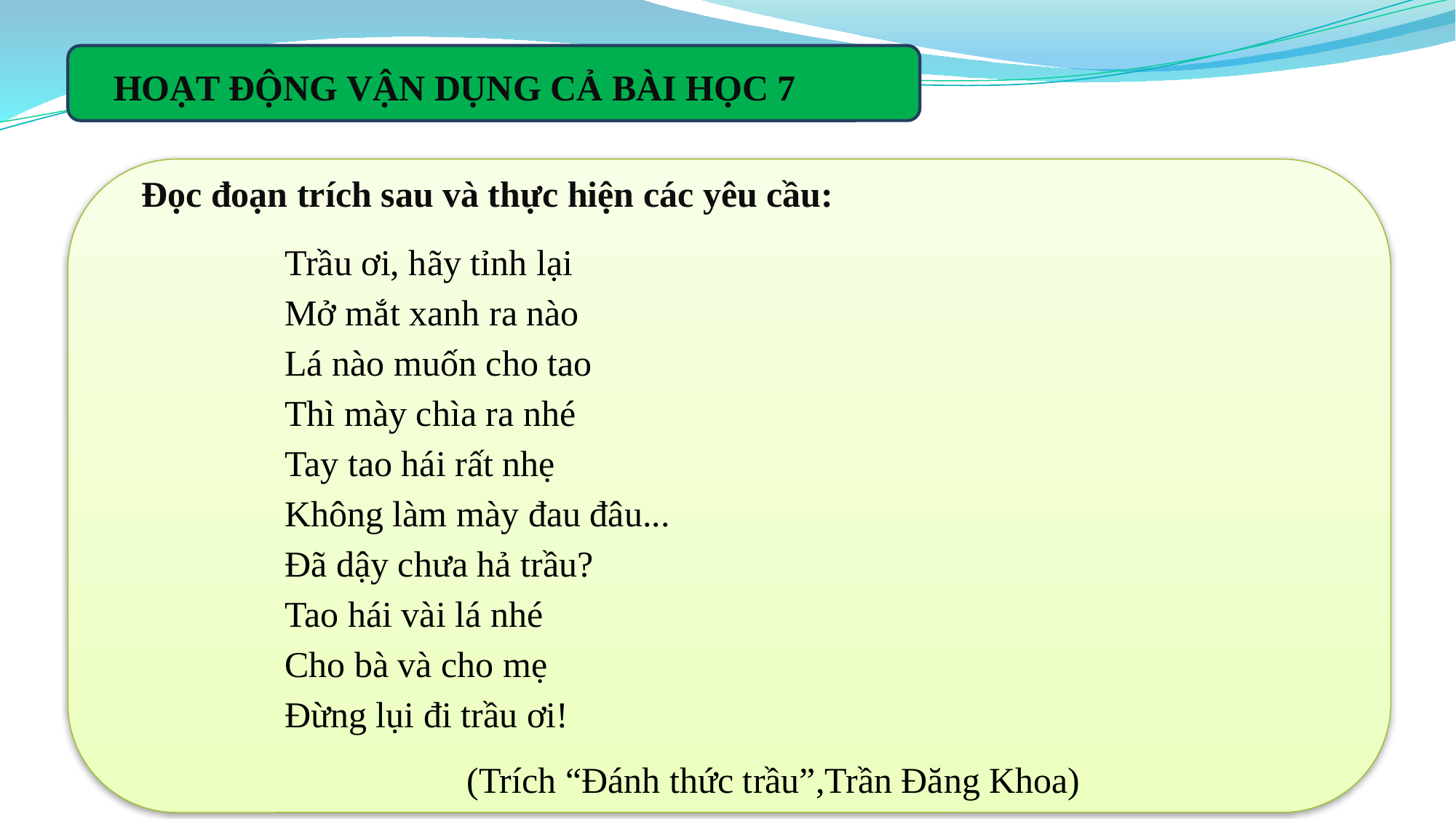

HOẠT ĐỘNG VẬN DỤNG CẢ BÀI HỌC 7

Đọc đoạn trích sau và thực hiện các yêu cầu:
Trầu ơi, hãy tỉnh lại
Mở mắt xanh ra nào
Lá nào muốn cho tao
Thì mày chìa ra nhé
Tay tao hái rất nhẹ
Không làm mày đau đâu...
Đã dậy chưa hả trầu?
Tao hái vài lá nhé
Cho bà và cho mẹ
Đừng lụi đi trầu ơi!
                    (Trích “Đánh thức trầu”,Trần Đăng Khoa)